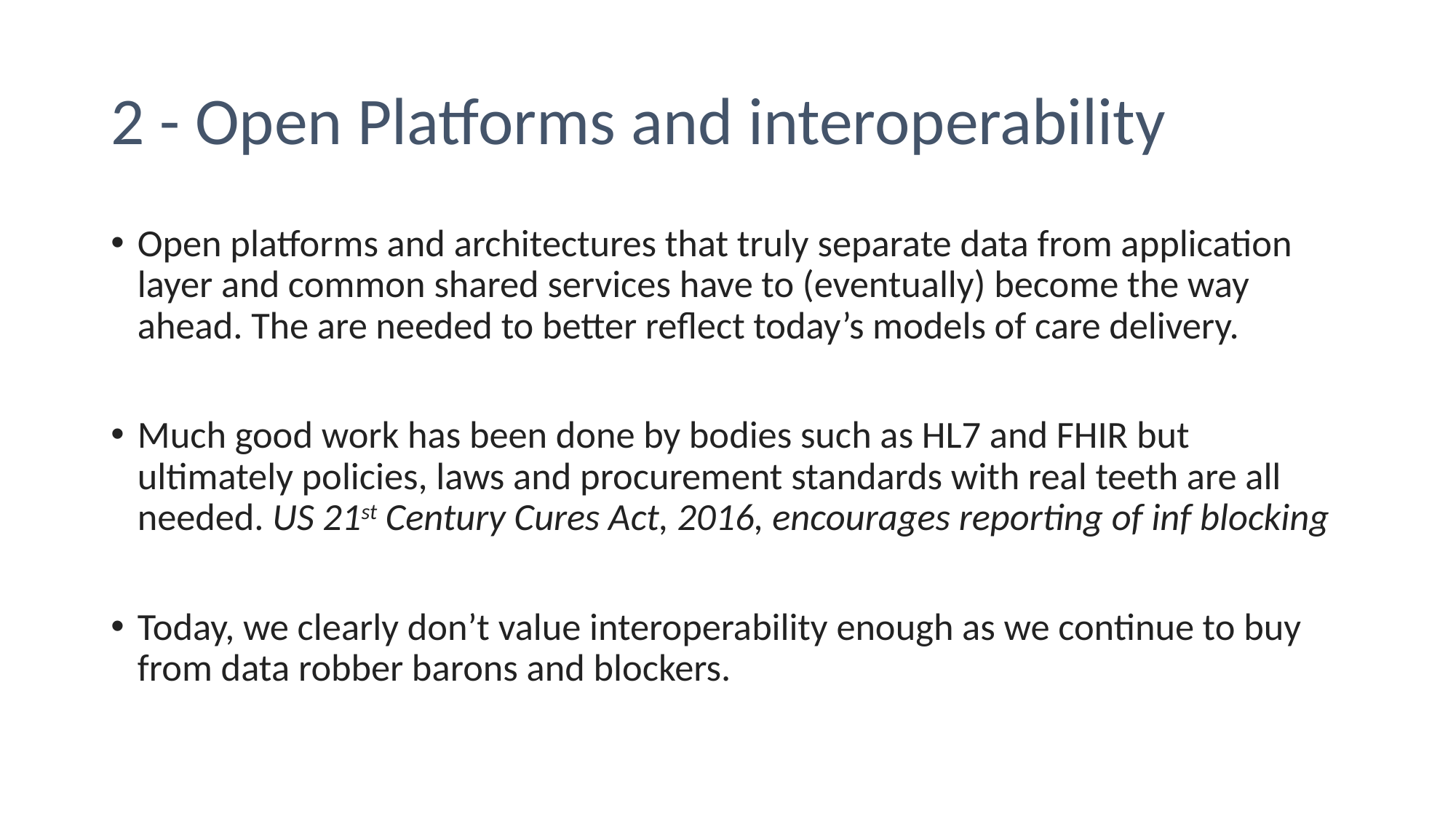

# 2 - Open Platforms and interoperability
Open platforms and architectures that truly separate data from application layer and common shared services have to (eventually) become the way ahead. The are needed to better reflect today’s models of care delivery.

Much good work has been done by bodies such as HL7 and FHIR but ultimately policies, laws and procurement standards with real teeth are all needed. US 21st Century Cures Act, 2016, encourages reporting of inf blocking

Today, we clearly don’t value interoperability enough as we continue to buy from data robber barons and blockers.